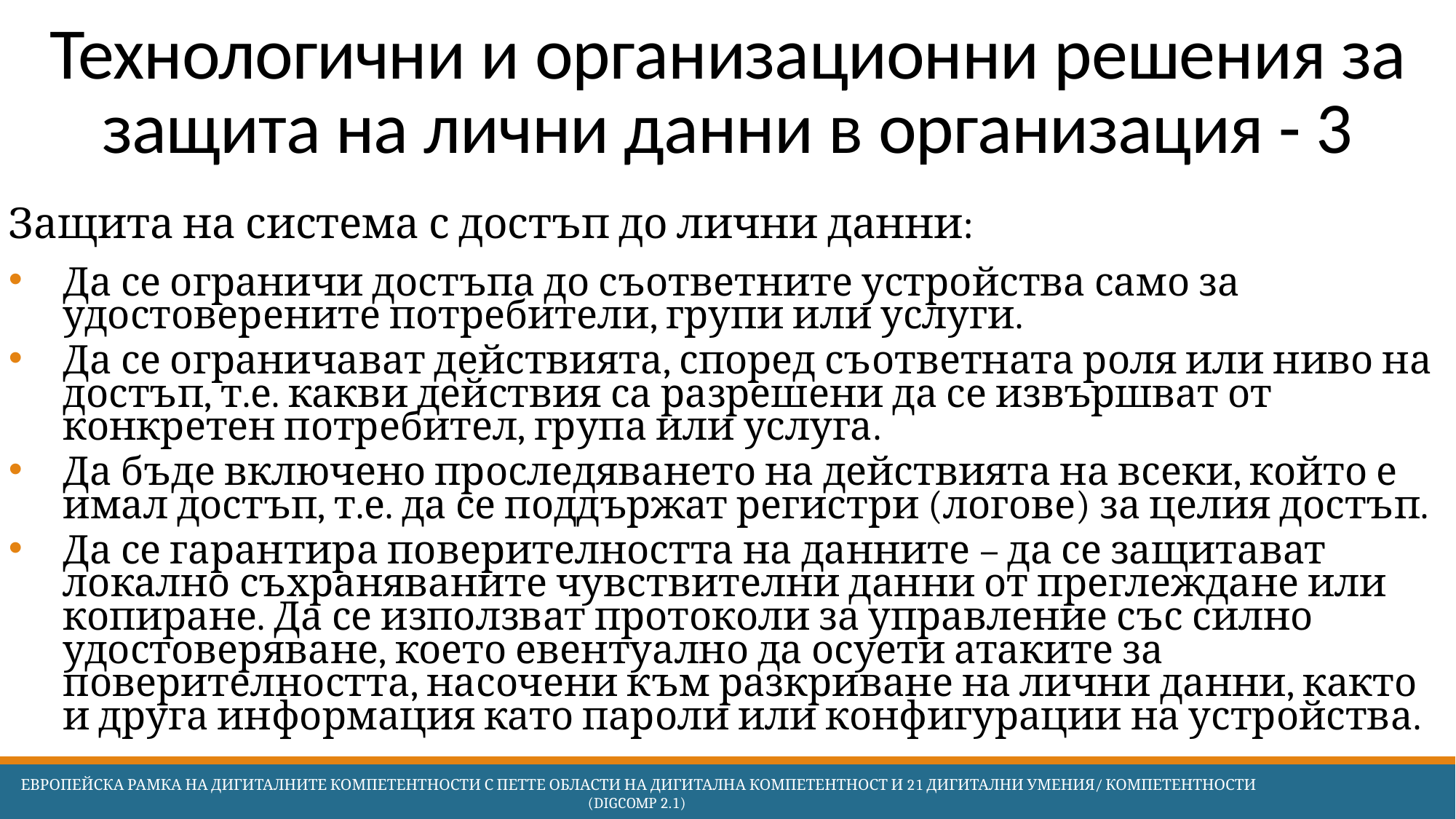

# Технологични и организационни решения за защита на лични данни в организация - 3
Защита на система с достъп до лични данни:
Да се ограничи достъпа до съответните устройства само за удостоверените потребители, групи или услуги.
Да се ограничават действията, според съответната роля или ниво на достъп, т.е. какви действия са разрешени да се извършват от конкретен потребител, група или услуга.
Да бъде включено проследяването на действията на всеки, който е имал достъп, т.е. да се поддържат регистри (логове) за целия достъп.
Да се гарантира поверителността на данните – да се защитават локално съхраняваните чувствителни данни от преглеждане или копиране. Да се използват протоколи за управление със силно удостоверяване, което евентуално да осуети атаките за поверителността, насочени към разкриване на лични данни, както и друга информация като пароли или конфигурации на устройства.
 Европейска Рамка на дигиталните компетентности с петте области на дигитална компетентност и 21 дигитални умения/ компетентности (DigComp 2.1)